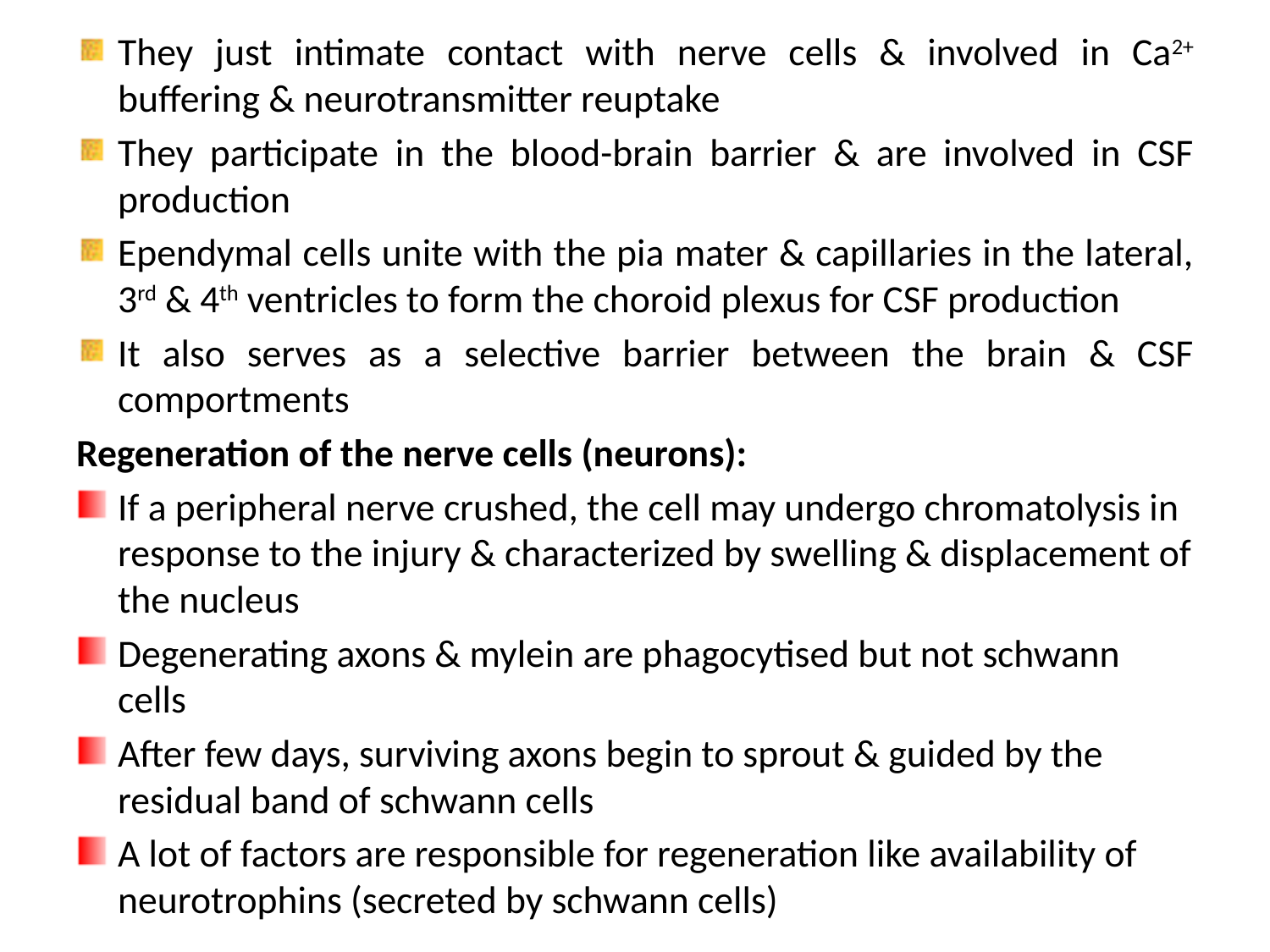

They just intimate contact with nerve cells & involved in Ca2+ buffering & neurotransmitter reuptake
They participate in the blood-brain barrier & are involved in CSF production
Ependymal cells unite with the pia mater & capillaries in the lateral, 3rd & 4th ventricles to form the choroid plexus for CSF production
It also serves as a selective barrier between the brain & CSF comportments
Regeneration of the nerve cells (neurons):
If a peripheral nerve crushed, the cell may undergo chromatolysis in response to the injury & characterized by swelling & displacement of the nucleus
Degenerating axons & mylein are phagocytised but not schwann cells
After few days, surviving axons begin to sprout & guided by the residual band of schwann cells
A lot of factors are responsible for regeneration like availability of neurotrophins (secreted by schwann cells)